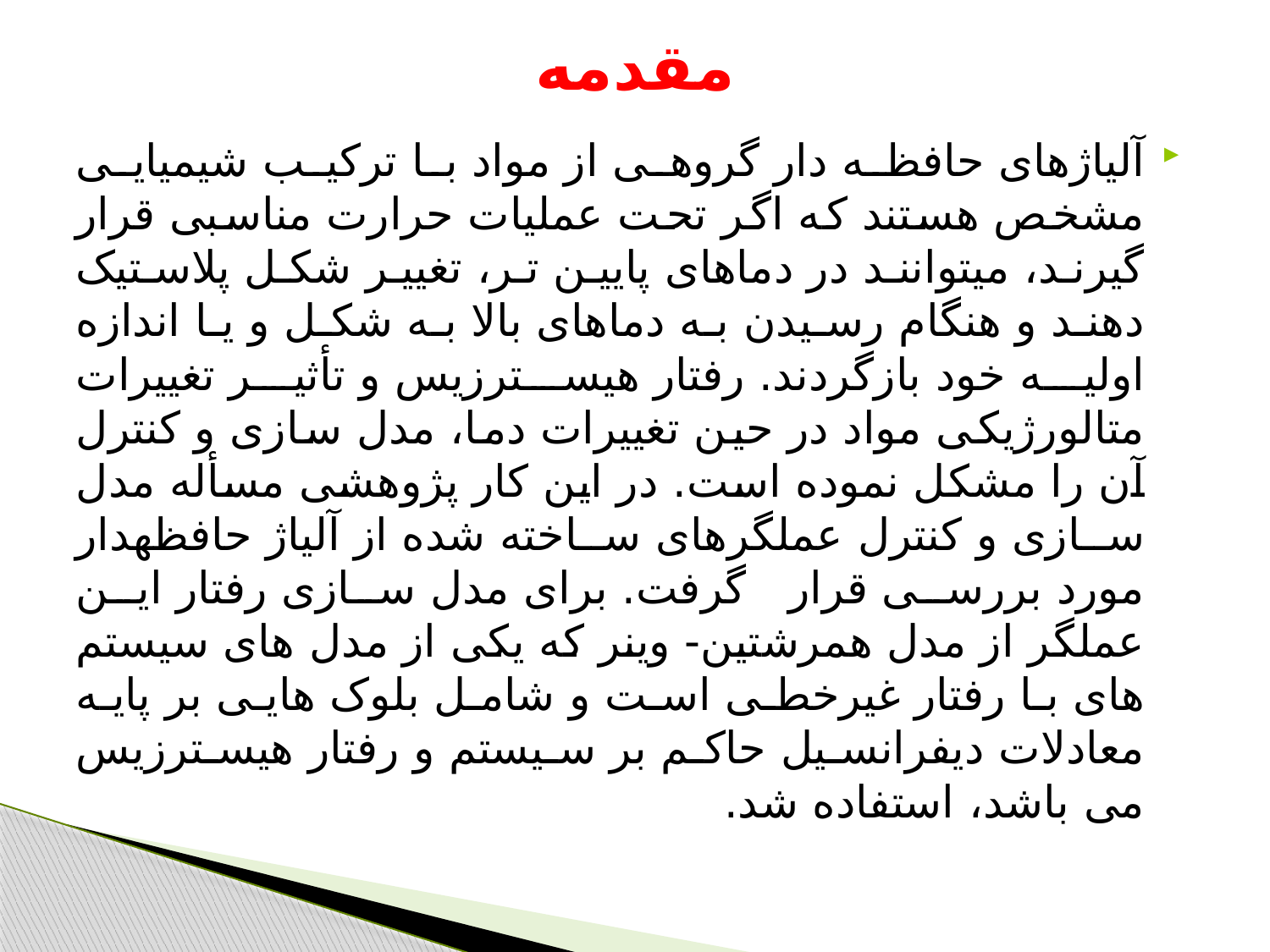

# مقدمه

آلیاژهای حافظه دار گروهی از مواد با ترکیب شیمیایی مشخص هستند که اگر تحت عملیات حرارت مناسبی قرار گیرند، میتوانند در دماهای پایین تر، تغییر شکل پلاستیک دهند و هنگام رسیدن به دماهای بالا به شکل و یا اندازه اولیه خود باز­گردند. رفتار هیسترزیس و تأثیر تغییرات متالورژیکی مواد در حین تغییرات دما، مدل سازی و کنترل آن را مشکل نموده است. در این کار پژوهشی مسأله مدل سازی و کنترل عملگرهای ساخته شده از آلیاژ حافظه­دار مورد بررسی قرار گرفت. برای مدل سازی رفتار این عملگر از مدل همرشتین- وینر که یکی از مدل های سیستم های با رفتار غیرخطی است و شامل بلوک هایی بر پایه معادلات دیفرانسیل حاکم بر سیستم و رفتار هیسترزیس می باشد، استفاده شد.